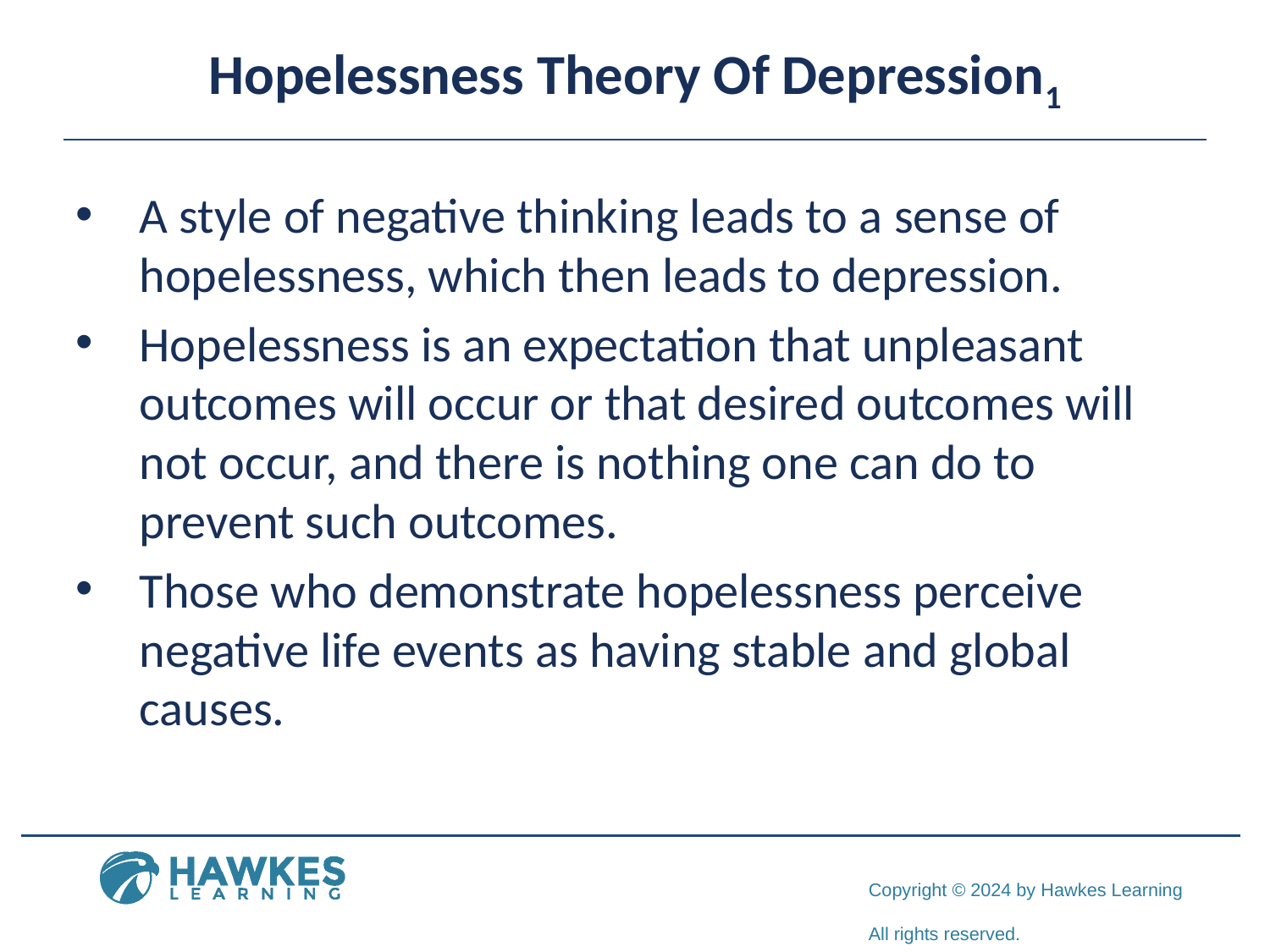

# Hopelessness Theory Of Depression1
A style of negative thinking leads to a sense of hopelessness, which then leads to depression.
Hopelessness is an expectation that unpleasant outcomes will occur or that desired outcomes will not occur, and there is nothing one can do to prevent such outcomes.
Those who demonstrate hopelessness perceive negative life events as having stable and global causes.